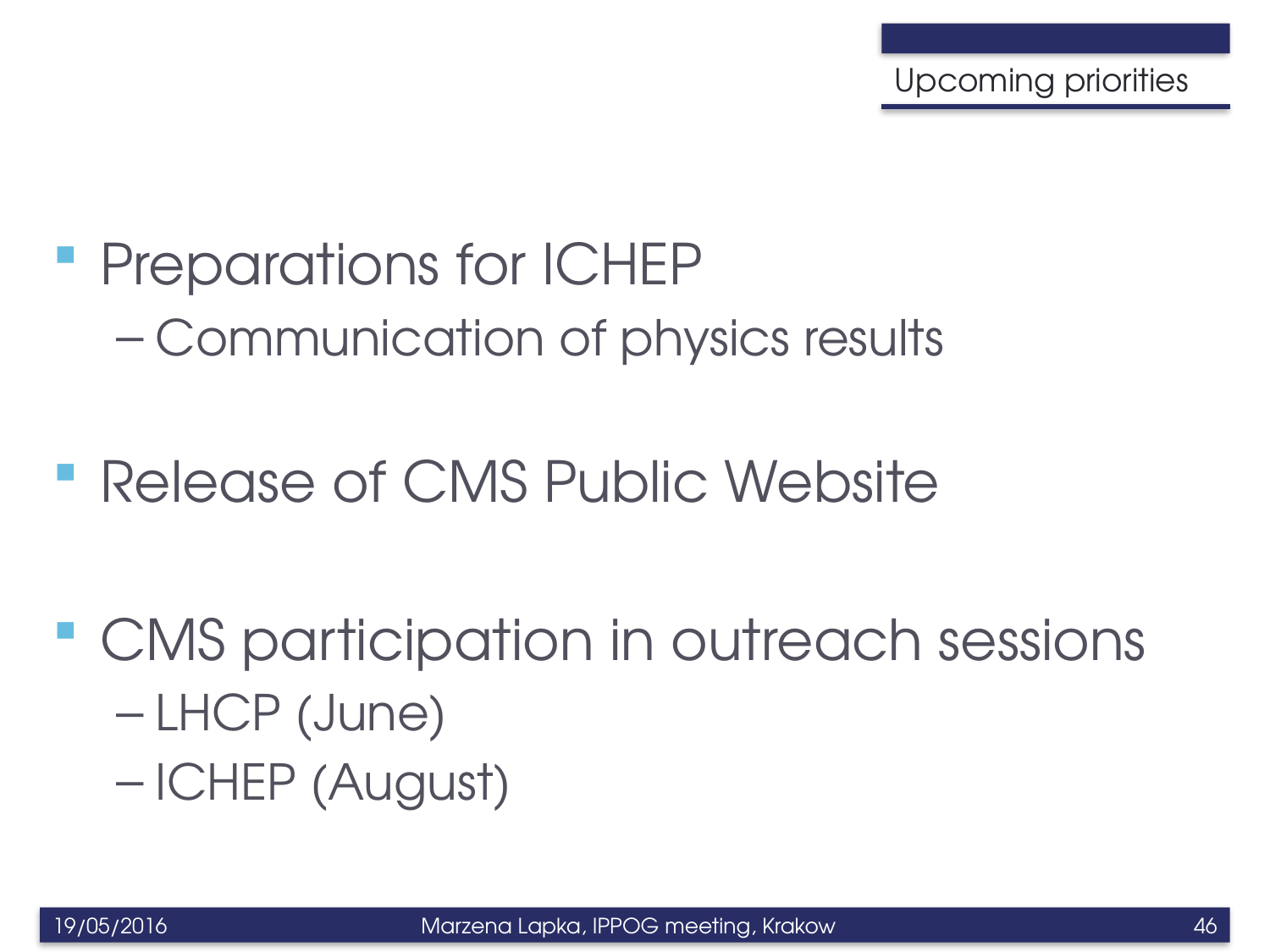

Upcoming priorities
Preparations for ICHEP
Communication of physics results

Release of CMS Public Website

CMS participation in outreach sessions
LHCP (June)
ICHEP (August)

19/05/2016
Marzena Lapka, IPPOG meeting, Krakow
46